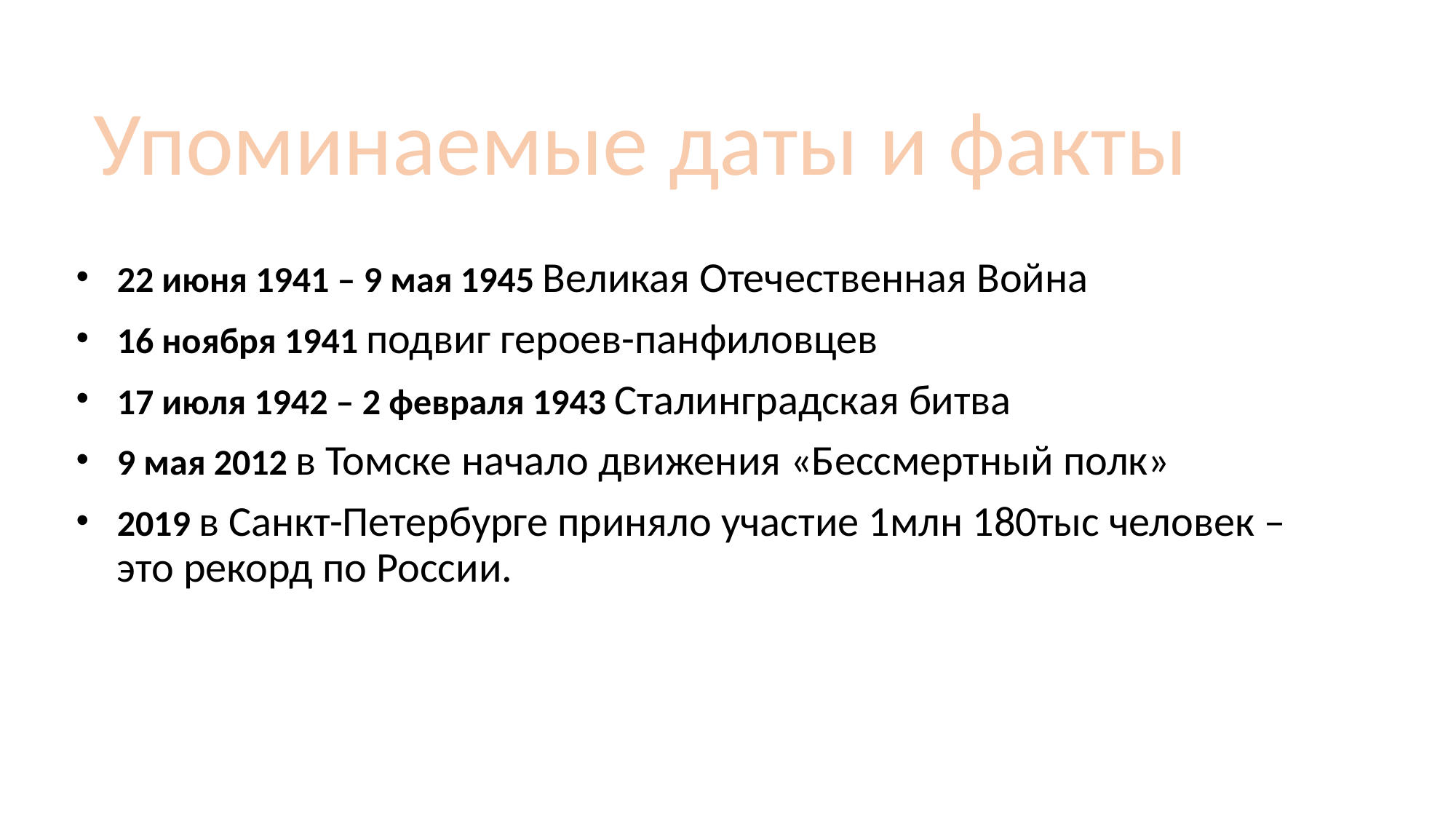

# Упоминаемые даты и факты
22 июня 1941 – 9 мая 1945 Великая Отечественная Война
16 ноября 1941 подвиг героев-панфиловцев
17 июля 1942 – 2 февраля 1943 Сталинградская битва
9 мая 2012 в Томске начало движения «Бессмертный полк»
2019 в Санкт-Петербурге приняло участие 1млн 180тыс человек – это рекорд по России.